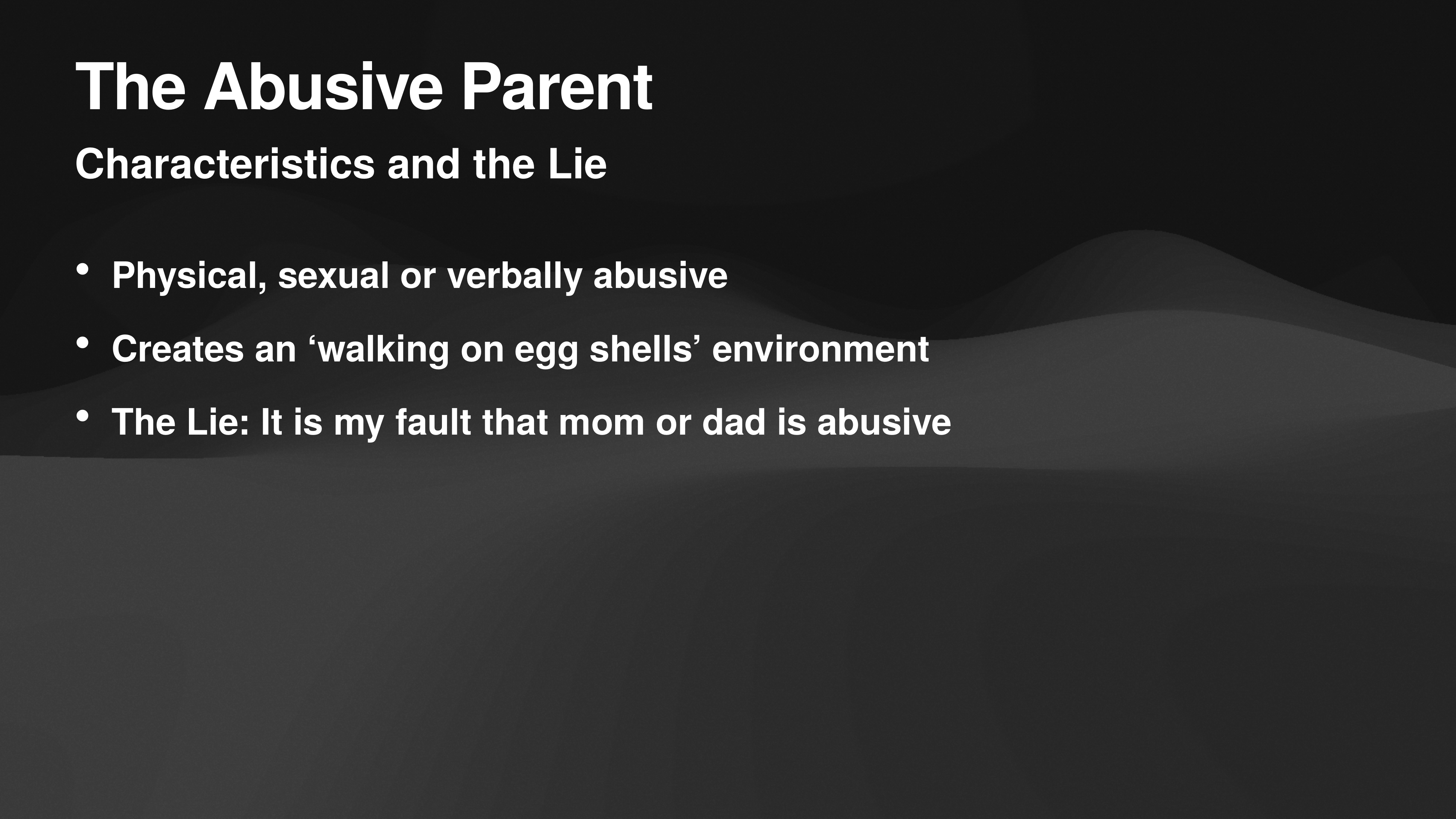

# The Abusive Parent
Characteristics and the Lie
Physical, sexual or verbally abusive
Creates an ‘walking on egg shells’ environment
The Lie: It is my fault that mom or dad is abusive